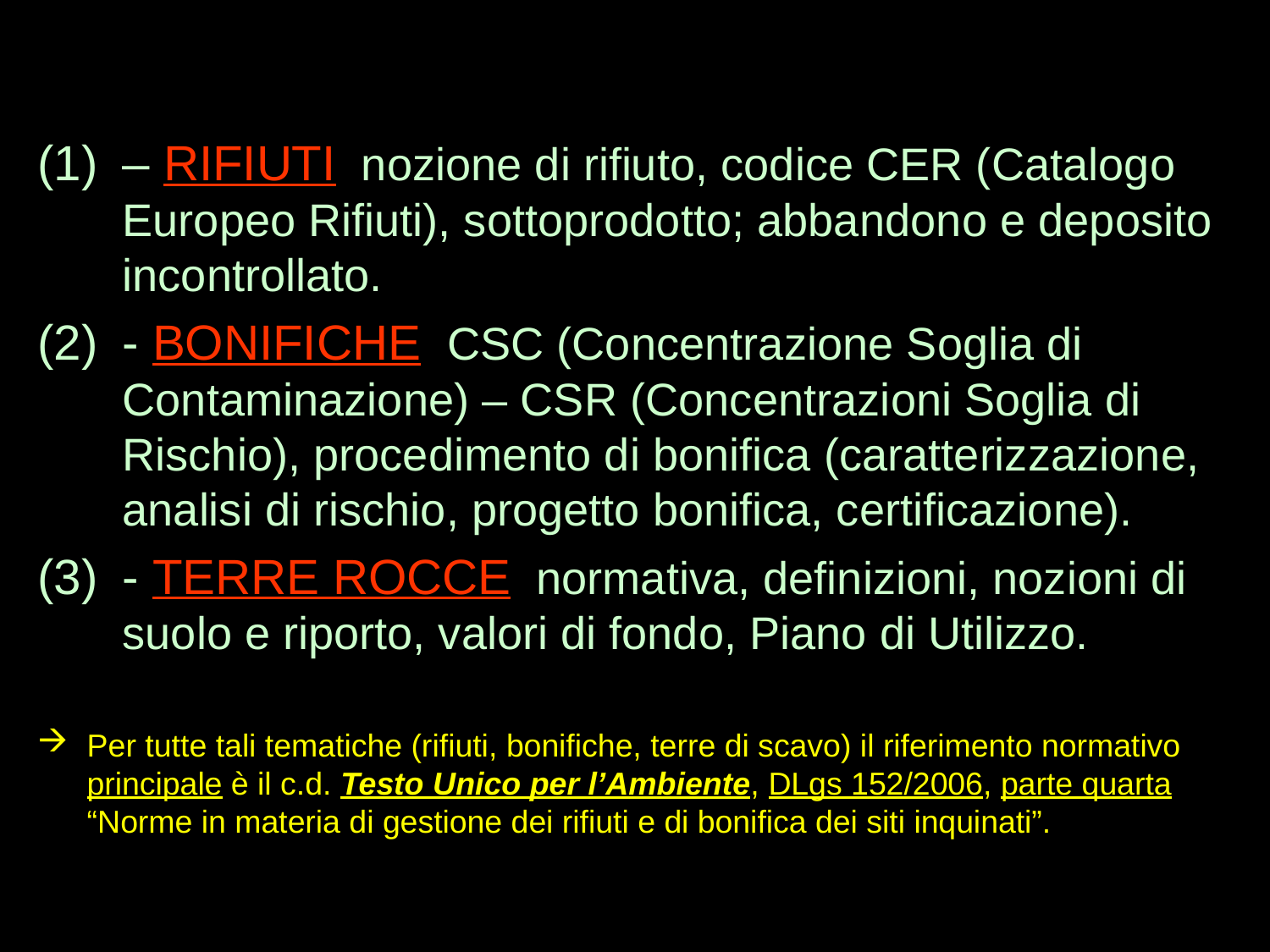

– RIFIUTI: nozione di rifiuto, codice CER (Catalogo Europeo Rifiuti), sottoprodotto; abbandono e deposito incontrollato.
- BONIFICHE: CSC (Concentrazione Soglia di Contaminazione) – CSR (Concentrazioni Soglia di Rischio), procedimento di bonifica (caratterizzazione, analisi di rischio, progetto bonifica, certificazione).
- TERRE ROCCE: normativa, definizioni, nozioni di suolo e riporto, valori di fondo, Piano di Utilizzo.

Per tutte tali tematiche (rifiuti, bonifiche, terre di scavo) il riferimento normativo principale è il c.d. Testo Unico per l’Ambiente, DLgs 152/2006, parte quarta “Norme in materia di gestione dei rifiuti e di bonifica dei siti inquinati”.